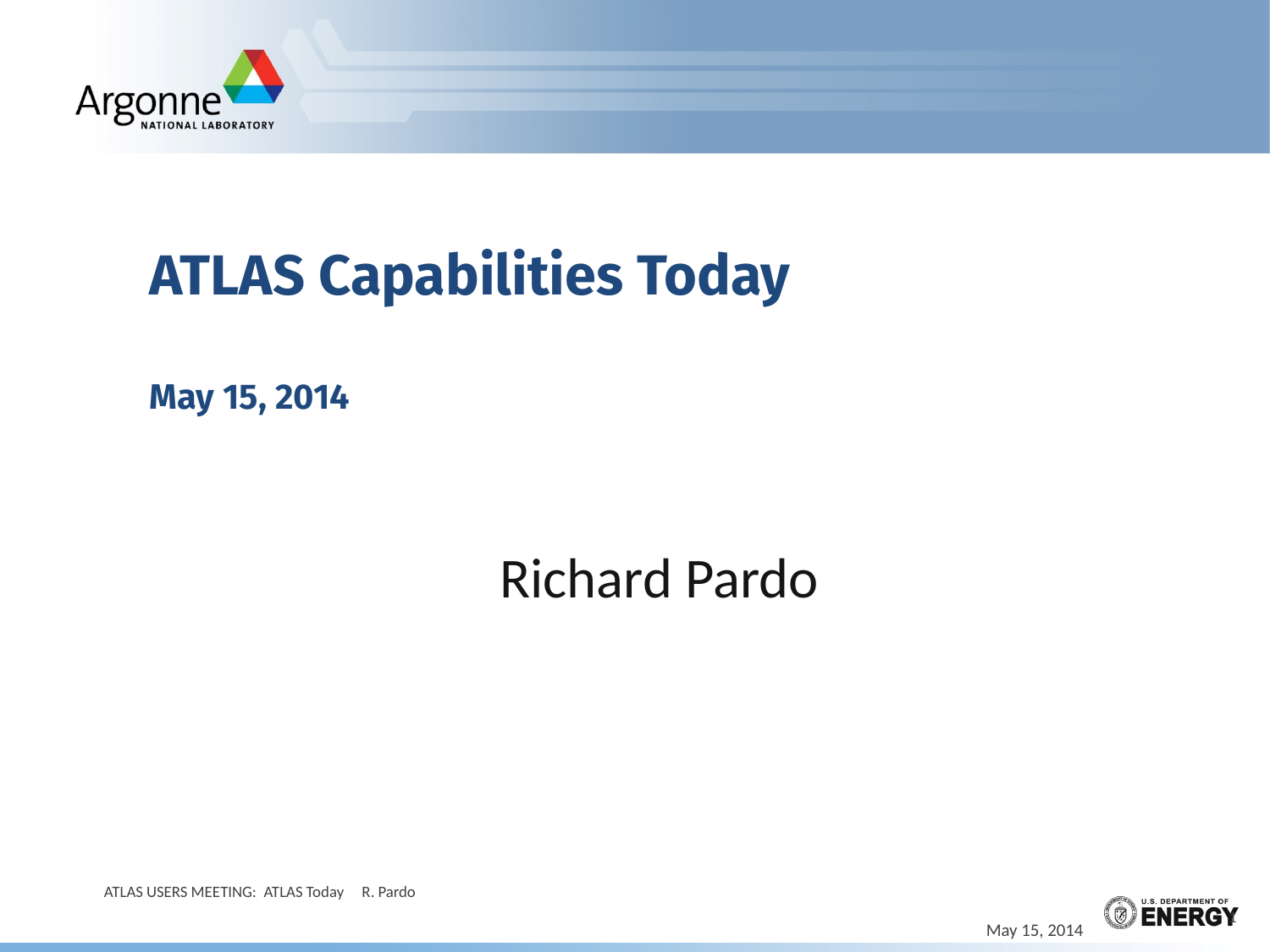

# ATLAS Capabilities Today May 15, 2014
Richard Pardo

ATLAS USERS MEETING:  ATLAS Today     R. Pardo
1
May 15, 2014